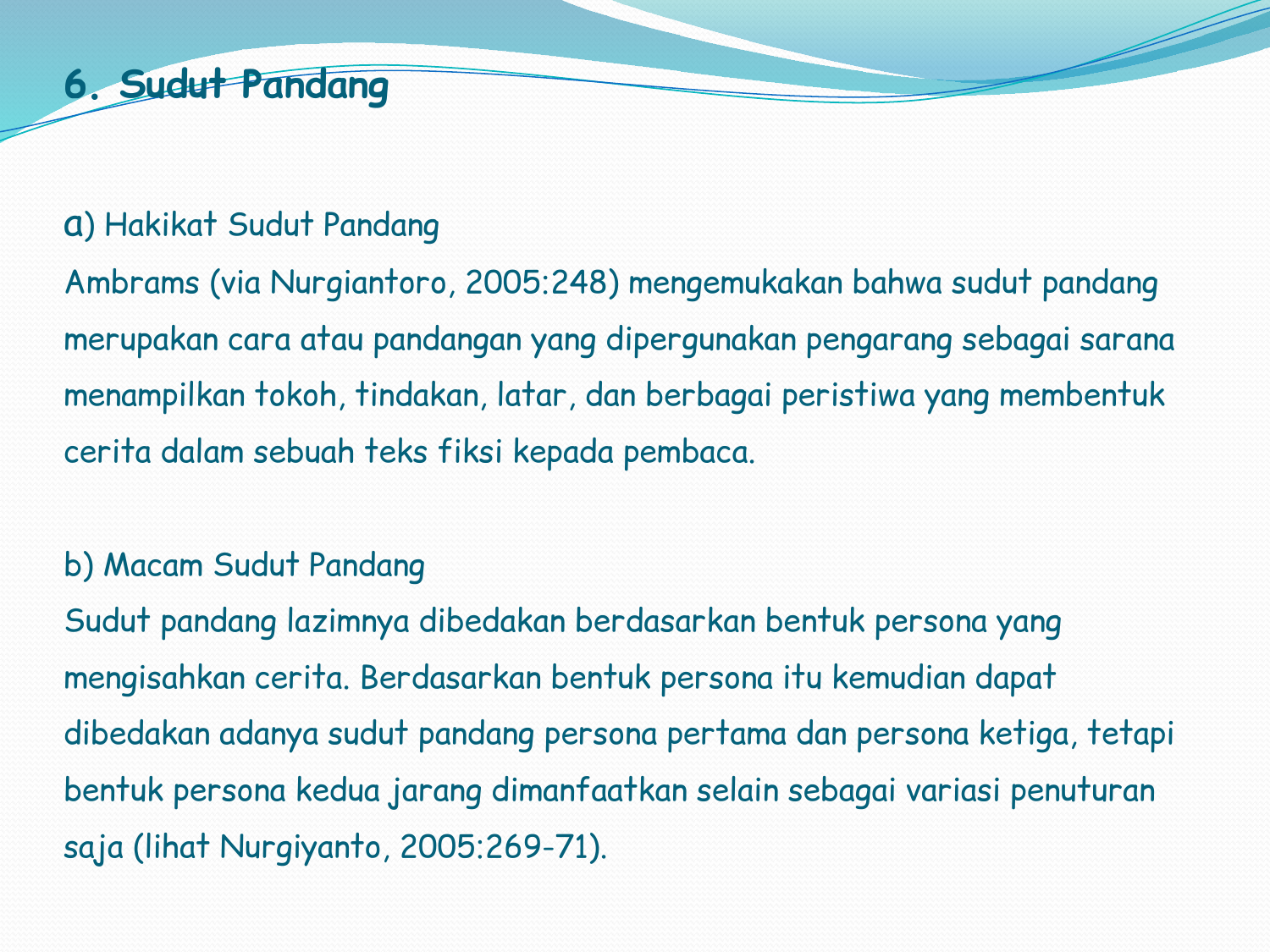

# 6. Sudut Pandang a) Hakikat Sudut Pandang Ambrams (via Nurgiantoro, 2005:248) mengemukakan bahwa sudut pandang merupakan cara atau pandangan yang dipergunakan pengarang sebagai sarana menampilkan tokoh, tindakan, latar, dan berbagai peristiwa yang membentuk cerita dalam sebuah teks fiksi kepada pembaca. b) Macam Sudut Pandang Sudut pandang lazimnya dibedakan berdasarkan bentuk persona yang mengisahkan cerita. Berdasarkan bentuk persona itu kemudian dapat dibedakan adanya sudut pandang persona pertama dan persona ketiga, tetapi bentuk persona kedua jarang dimanfaatkan selain sebagai variasi penuturan saja (lihat Nurgiyanto, 2005:269-71).